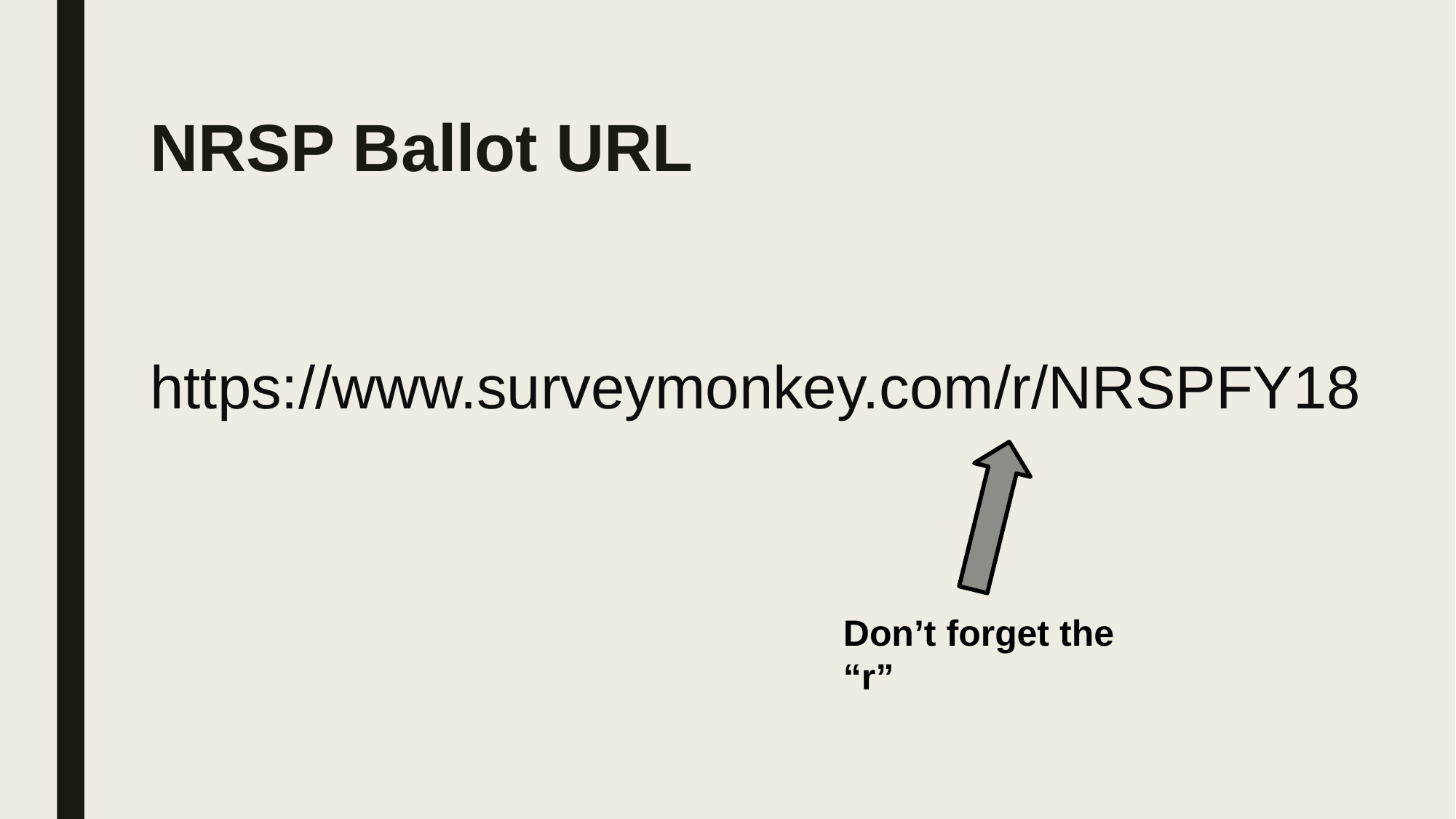

# NRSP Ballot URL
https://www.surveymonkey.com/r/NRSPFY18

Don’t forget the “r”